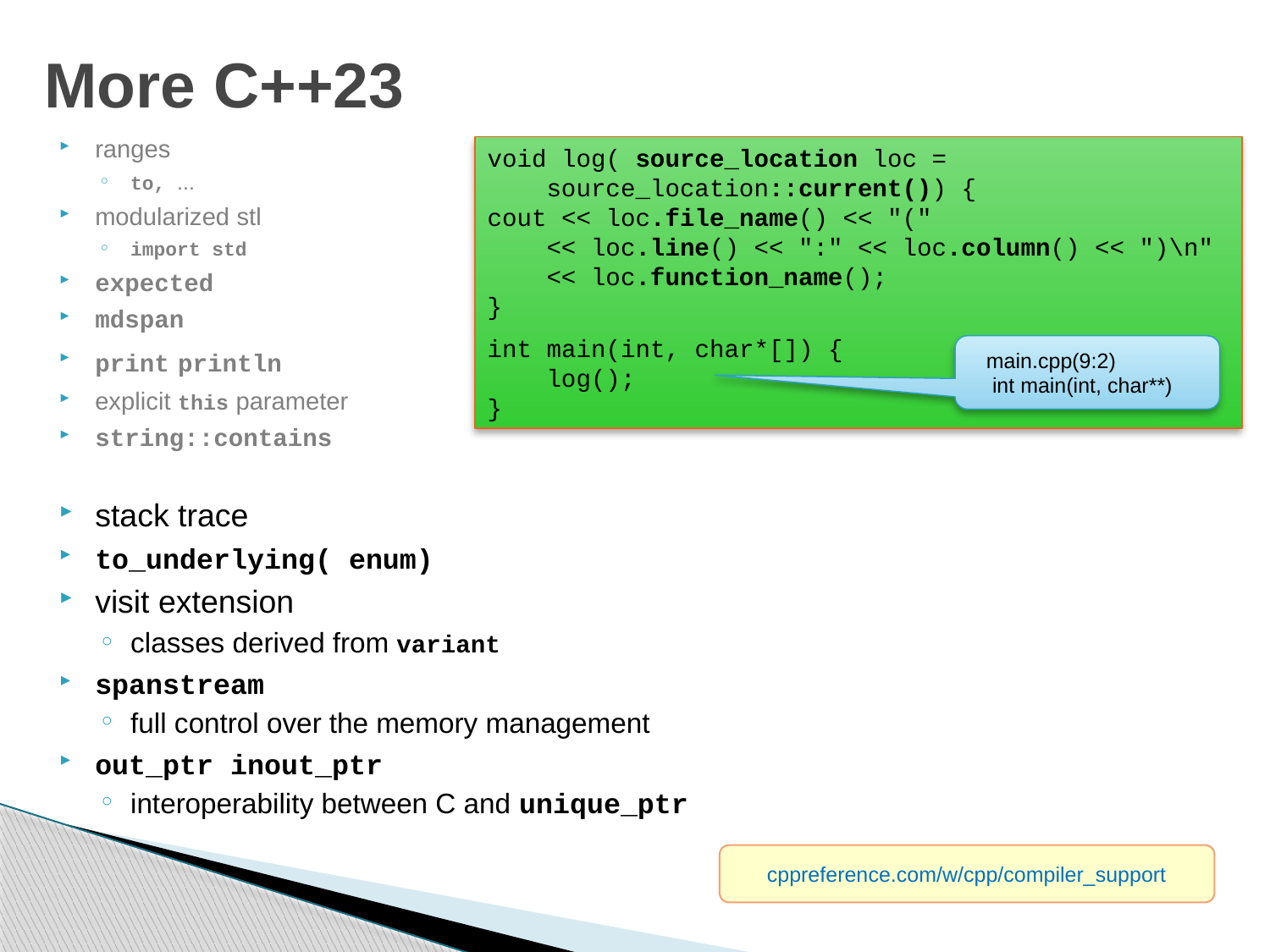

# More C++23
ranges
to, ...
modularized stl
import std
expected
mdspan
print println
explicit this parameter
string::contains

stack trace
to_underlying( enum)
visit extension
classes derived from variant
spanstream
full control over the memory management
out_ptr inout_ptr
interoperability between C and unique_ptr
void log( source_location loc =
    source_location::current()) {
cout << loc.file_name() << "("
    << loc.line() << ":" << loc.column() << ")\n"
    << loc.function_name();
}

int main(int, char*[]) {
    log();
}
main.cpp(9:2)
 int main(int, char**)
cppreference.com/w/cpp/compiler_support